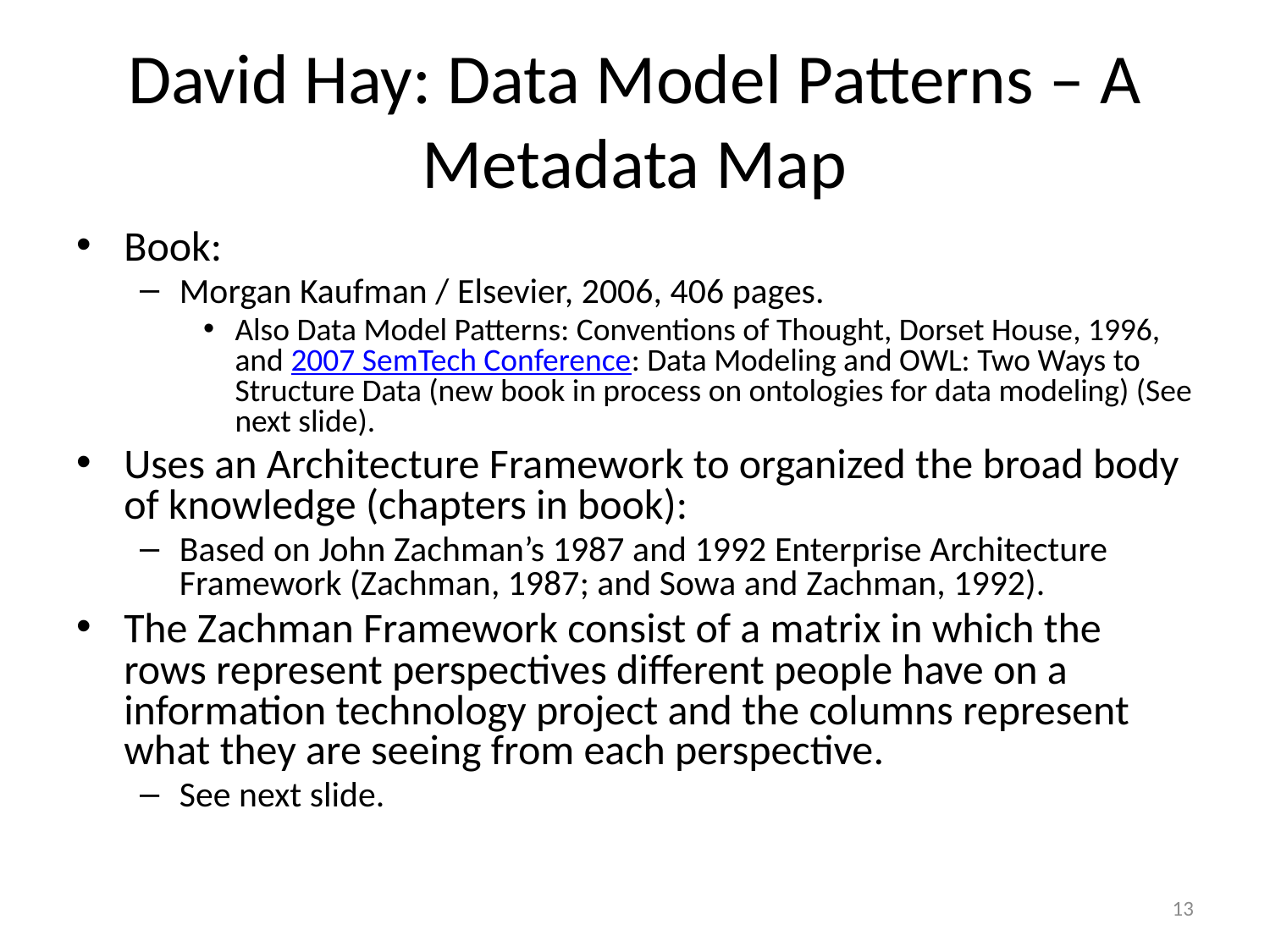

# David Hay: Data Model Patterns – A Metadata Map
Book:
Morgan Kaufman / Elsevier, 2006, 406 pages.
Also Data Model Patterns: Conventions of Thought, Dorset House, 1996, and 2007 SemTech Conference: Data Modeling and OWL: Two Ways to Structure Data (new book in process on ontologies for data modeling) (See next slide).
Uses an Architecture Framework to organized the broad body of knowledge (chapters in book):
Based on John Zachman’s 1987 and 1992 Enterprise Architecture Framework (Zachman, 1987; and Sowa and Zachman, 1992).
The Zachman Framework consist of a matrix in which the rows represent perspectives different people have on a information technology project and the columns represent what they are seeing from each perspective.
See next slide.
13